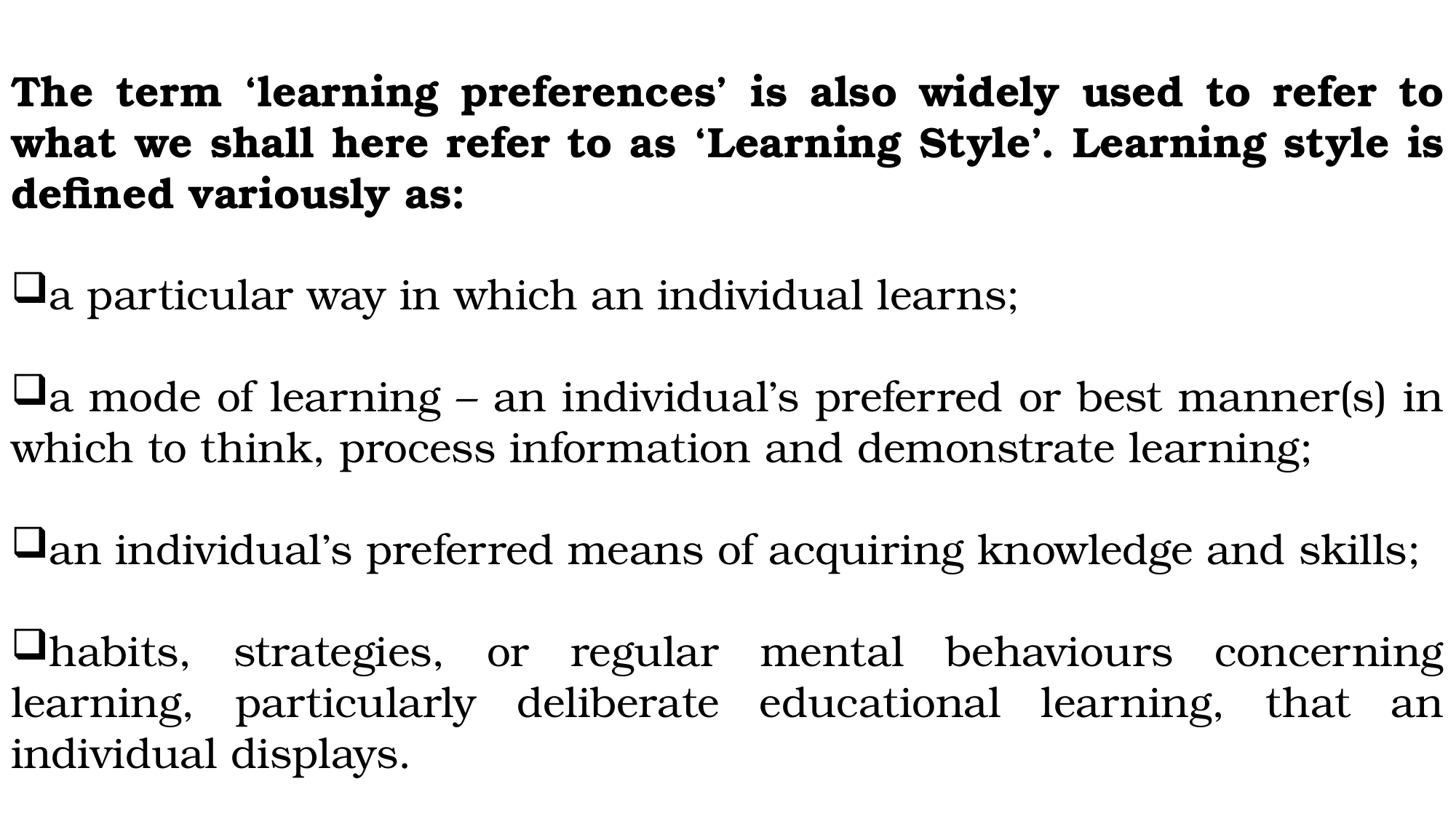

The term ‘learning preferences’ is also widely used to refer to what we shall here refer to as ‘Learning Style’. Learning style is defined variously as:

a particular way in which an individual learns;

a mode of learning – an individual’s preferred or best manner(s) in which to think, process information and demonstrate learning;

an individual’s preferred means of acquiring knowledge and skills;

habits, strategies, or regular mental behaviours concerning learning, particularly deliberate educational learning, that an individual displays.